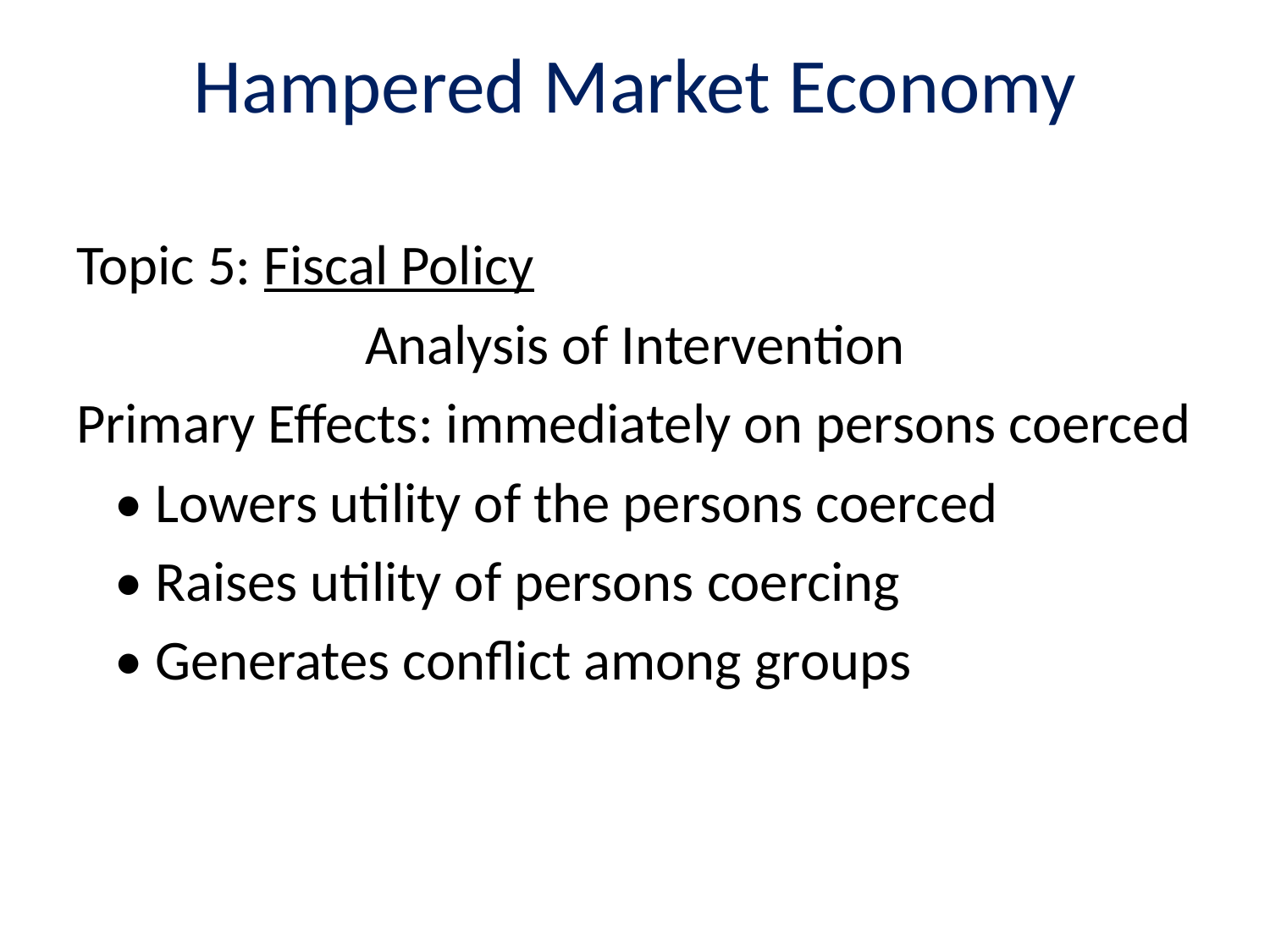

# Hampered Market Economy
Topic 5: Fiscal Policy
Analysis of Intervention
Primary Effects: immediately on persons coerced
   • Lowers utility of the persons coerced
   • Raises utility of persons coercing
   • Generates conflict among groups